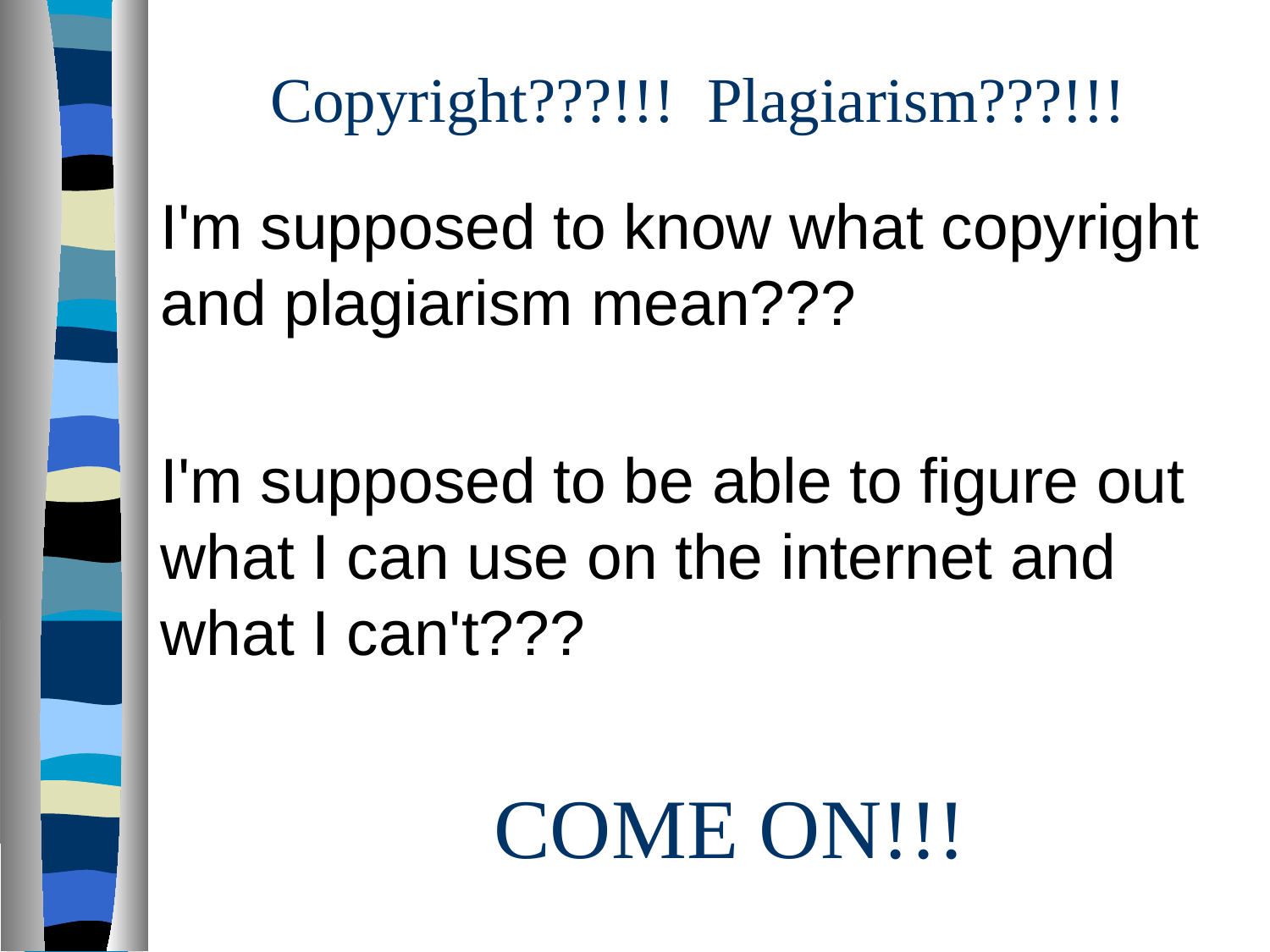

Copyright???!!!  Plagiarism???!!!
I'm supposed to know what copyright and plagiarism mean???

I'm supposed to be able to figure out what I can use on the internet and what I can't???
COME ON!!!